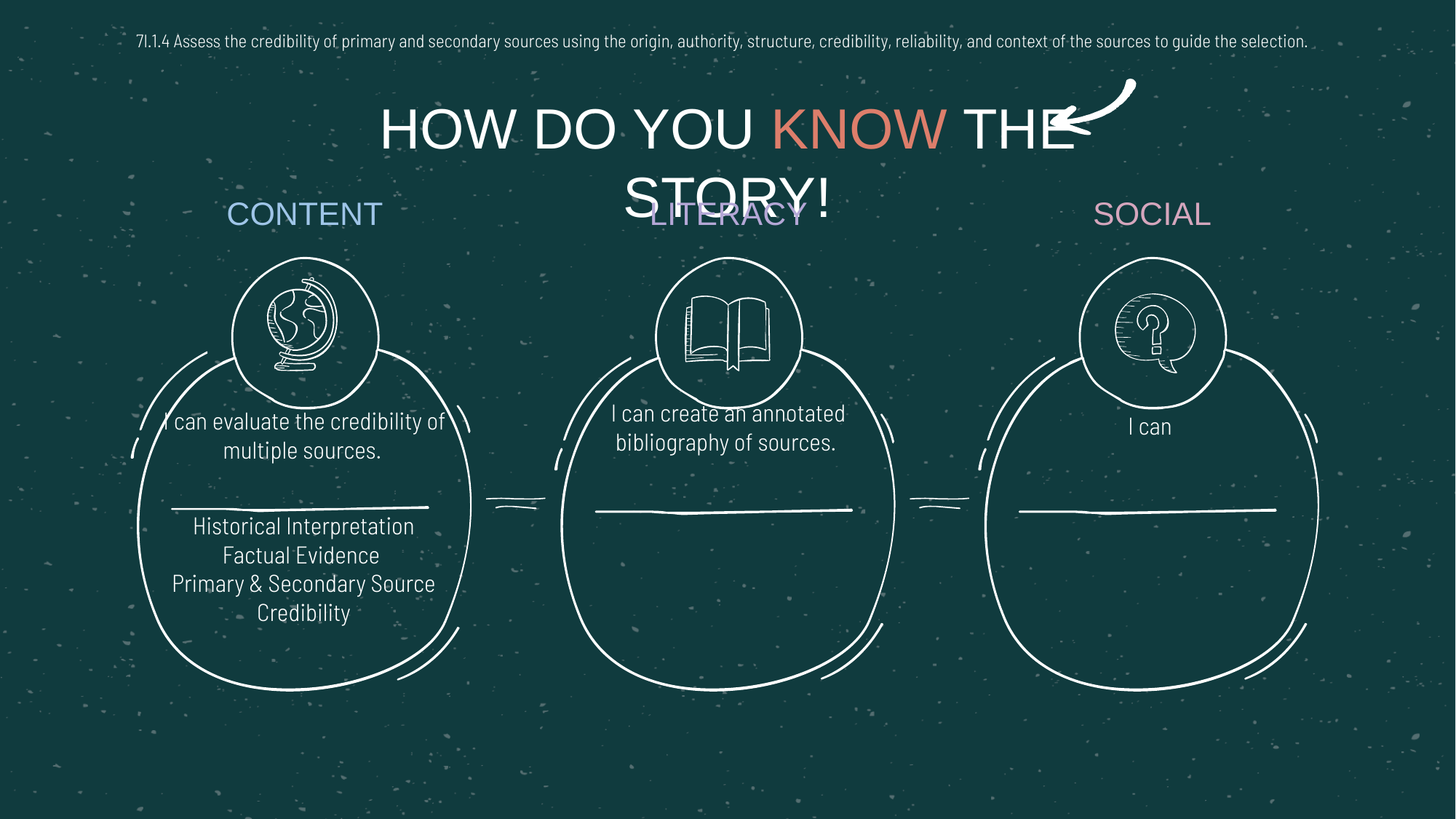

7I.1.4 Assess the credibility of primary and secondary sources using the origin, authority, structure, credibility, reliability, and context of the sources to guide the selection.

# HOW DO YOU KNOW THE STORY!
CONTENT
LITERACY
SOCIAL

I can create an annotated bibliography of sources.
I can evaluate the credibility of multiple sources.
I can

Historical Interpretation
Factual Evidence
Primary & Secondary Source
Credibility